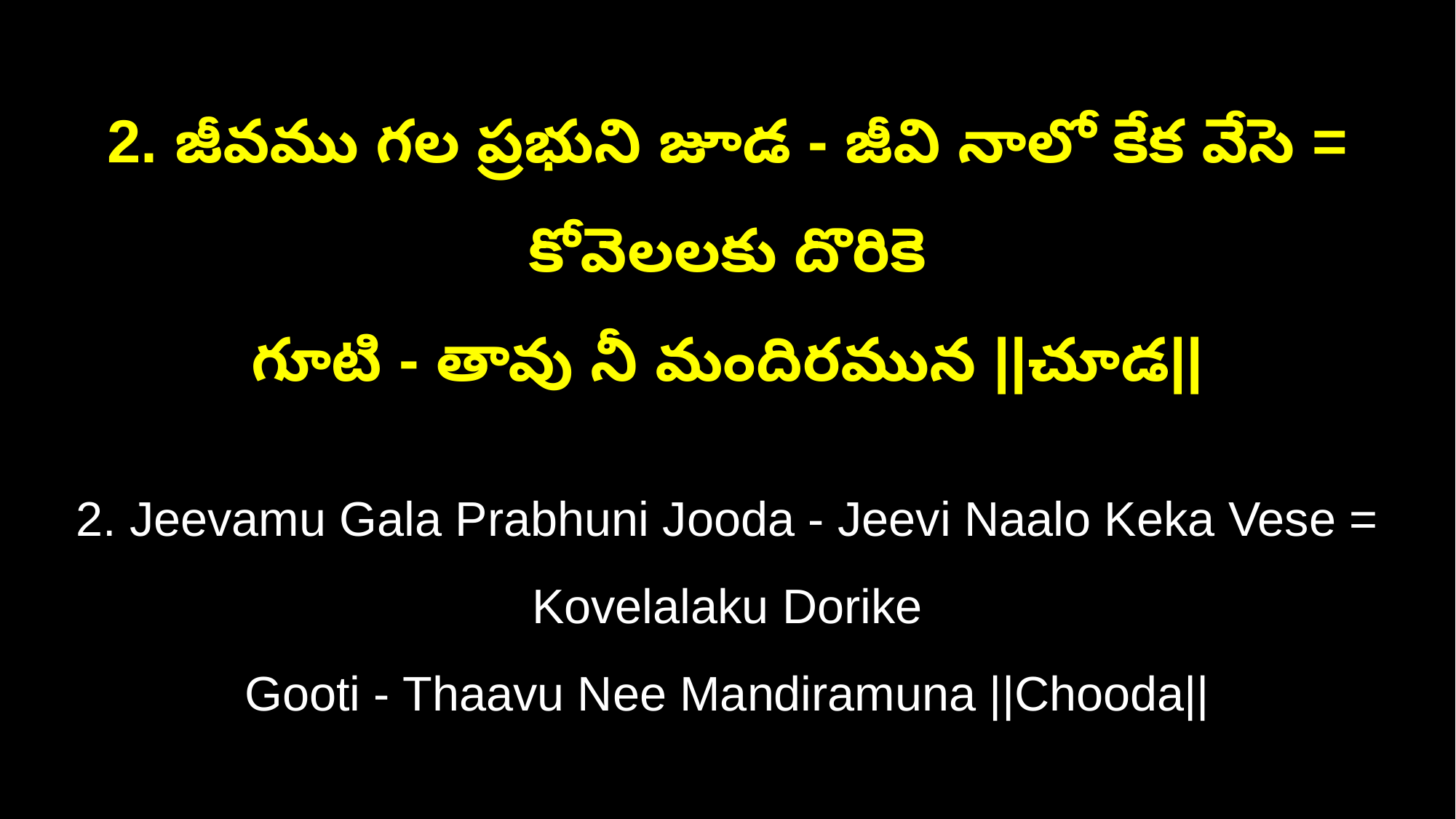

2. జీవము గల ప్రభుని జూడ - జీవి నాలో కేక వేసె = కోవెలలకు దొరికె
గూటి - తావు నీ మందిరమున ||చూడ||
2. Jeevamu Gala Prabhuni Jooda - Jeevi Naalo Keka Vese = Kovelalaku Dorike
Gooti - Thaavu Nee Mandiramuna ||Chooda||